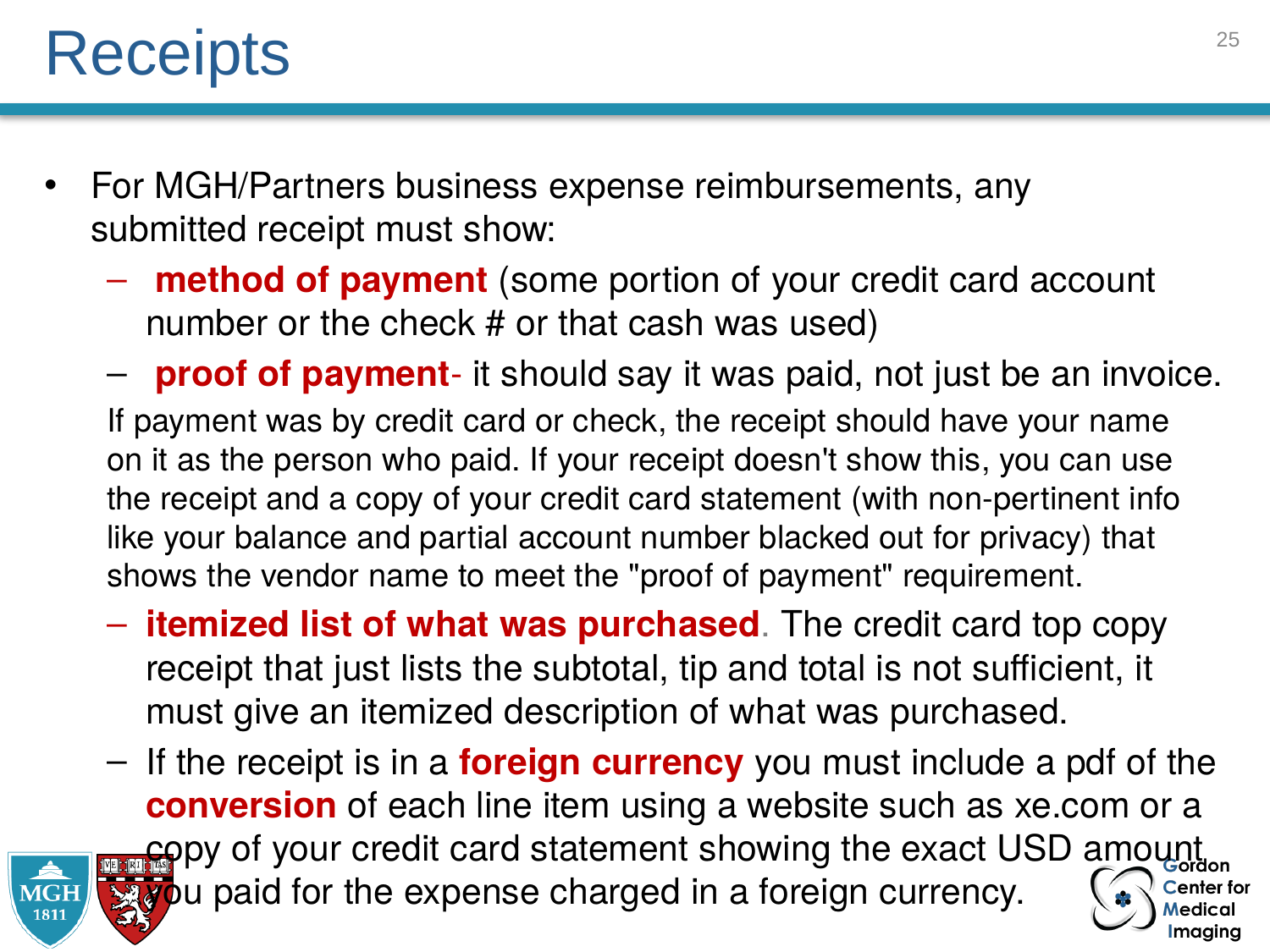

25
# Receipts
For MGH/Partners business expense reimbursements, any submitted receipt must show:
 method of payment (some portion of your credit card account number or the check # or that cash was used)
 proof of payment- it should say it was paid, not just be an invoice.
If payment was by credit card or check, the receipt should have your name on it as the person who paid. If your receipt doesn't show this, you can use the receipt and a copy of your credit card statement (with non-pertinent info like your balance and partial account number blacked out for privacy) that shows the vendor name to meet the "proof of payment" requirement.
itemized list of what was purchased. The credit card top copy receipt that just lists the subtotal, tip and total is not sufficient, it must give an itemized description of what was purchased.
If the receipt is in a foreign currency you must include a pdf of the conversion of each line item using a website such as xe.com or a copy of your credit card statement showing the exact USD amount you paid for the expense charged in a foreign currency.